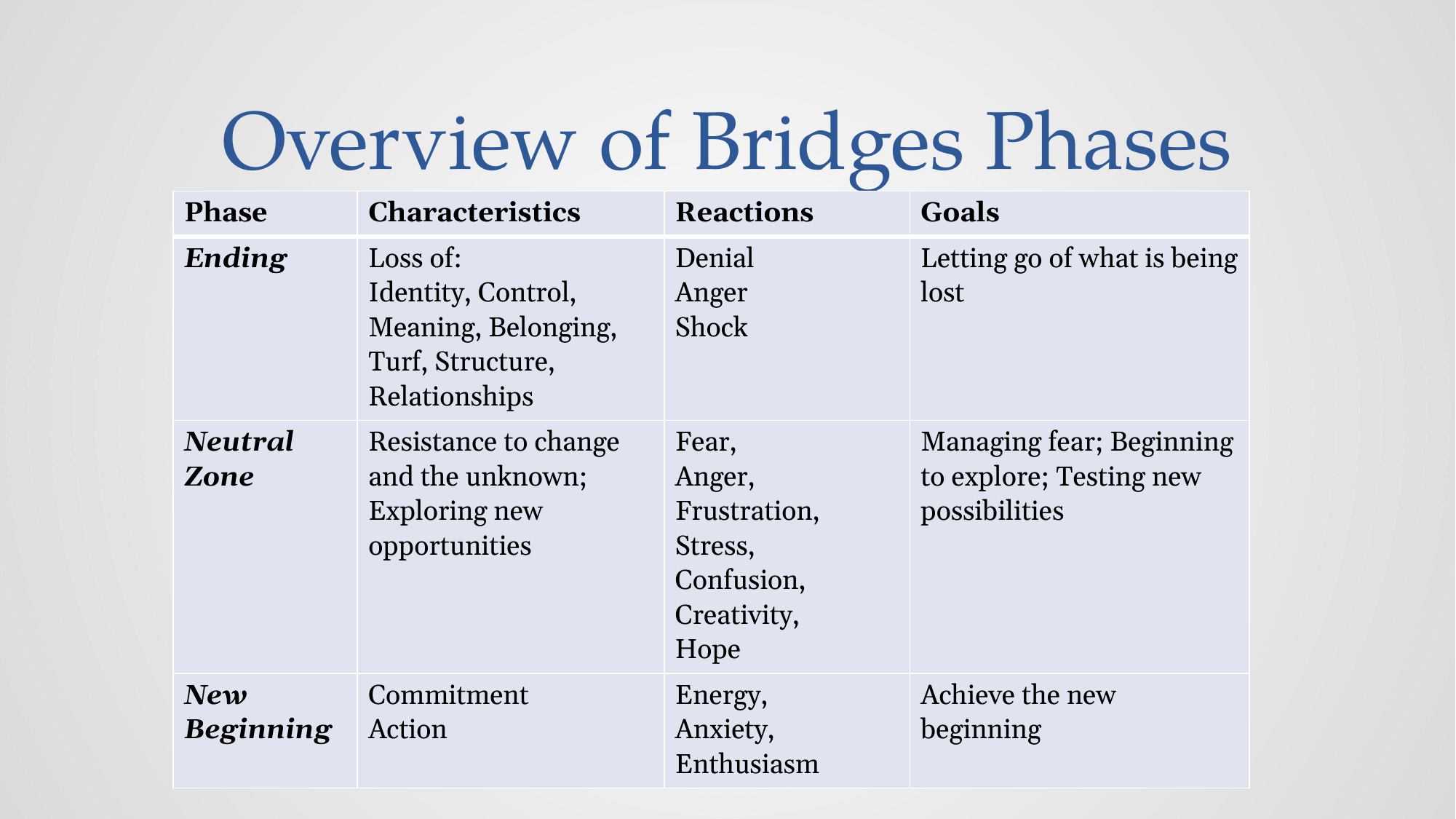

# Overview of Bridges Phases
| Phase | Characteristics | Reactions | Goals |
| --- | --- | --- | --- |
| Ending | Loss of: Identity, Control, Meaning, Belonging, Turf, Structure, Relationships | Denial Anger Shock | Letting go of what is being lost |
| Neutral Zone | Resistance to change and the unknown; Exploring new opportunities | Fear, Anger, Frustration, Stress, Confusion, Creativity, Hope | Managing fear; Beginning to explore; Testing new possibilities |
| New Beginning | Commitment Action | Energy, Anxiety, Enthusiasm | Achieve the new beginning |